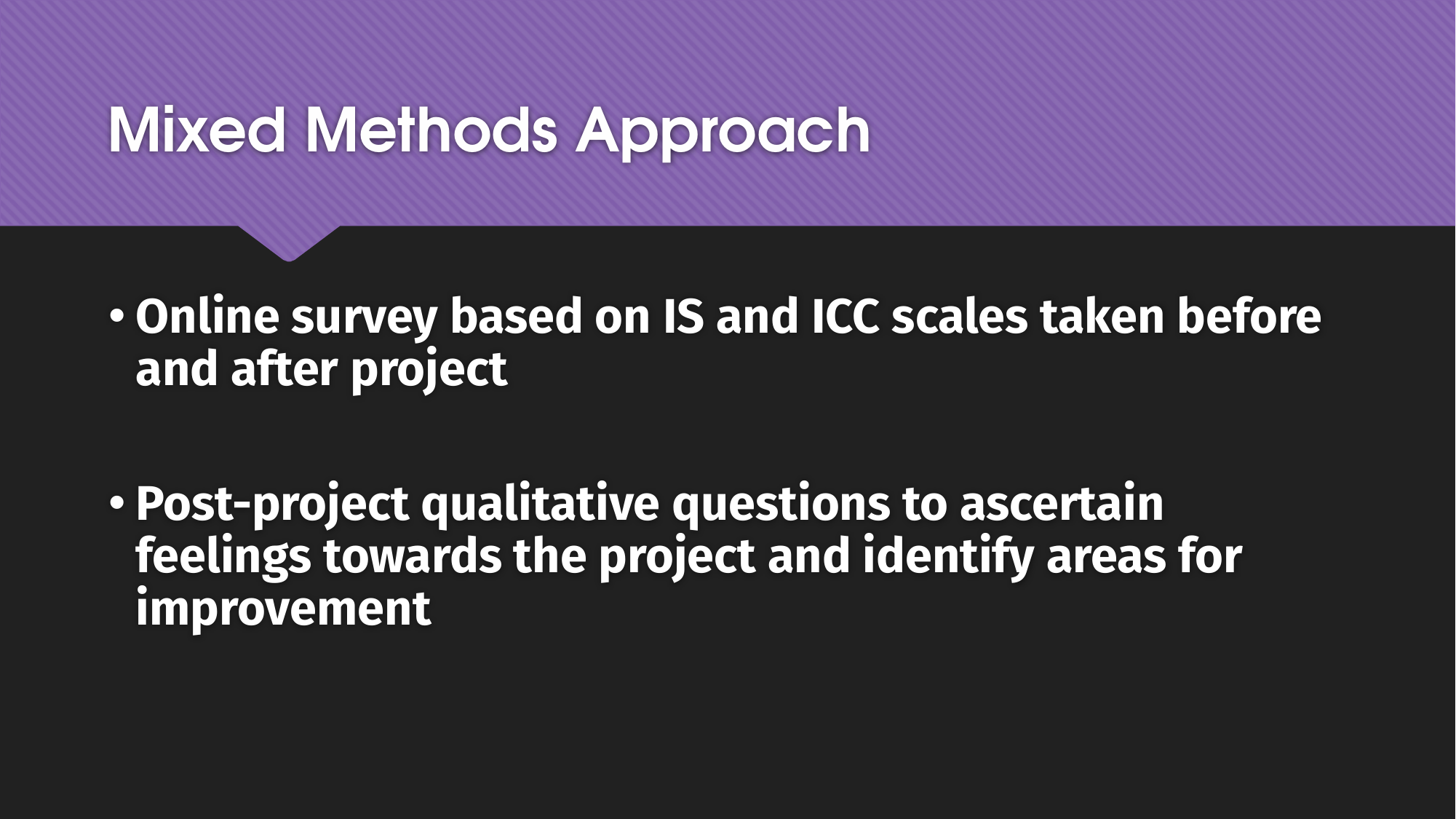

# Mixed Methods Approach
Online survey based on IS and ICC scales taken before and after project

Post-project qualitative questions to ascertain feelings towards the project and identify areas for improvement